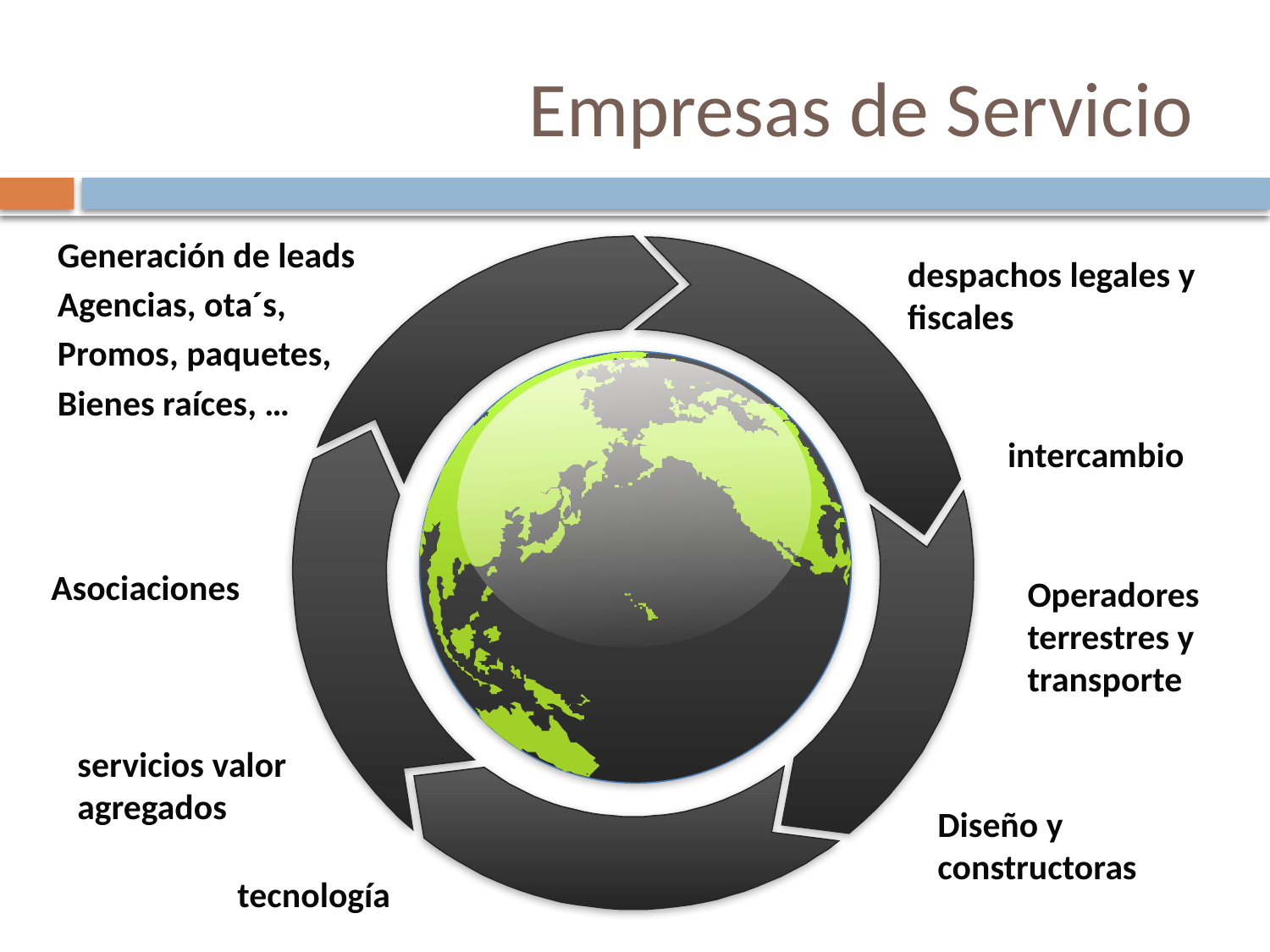

# Empresas de Servicio
Generación de leads
Agencias, ota´s,
Promos, paquetes,
Bienes raíces, …

despachos legales y fiscales

intercambio

Asociaciones
Operadores terrestres y transporte
servicios valor agregados

Diseño y constructoras
tecnología